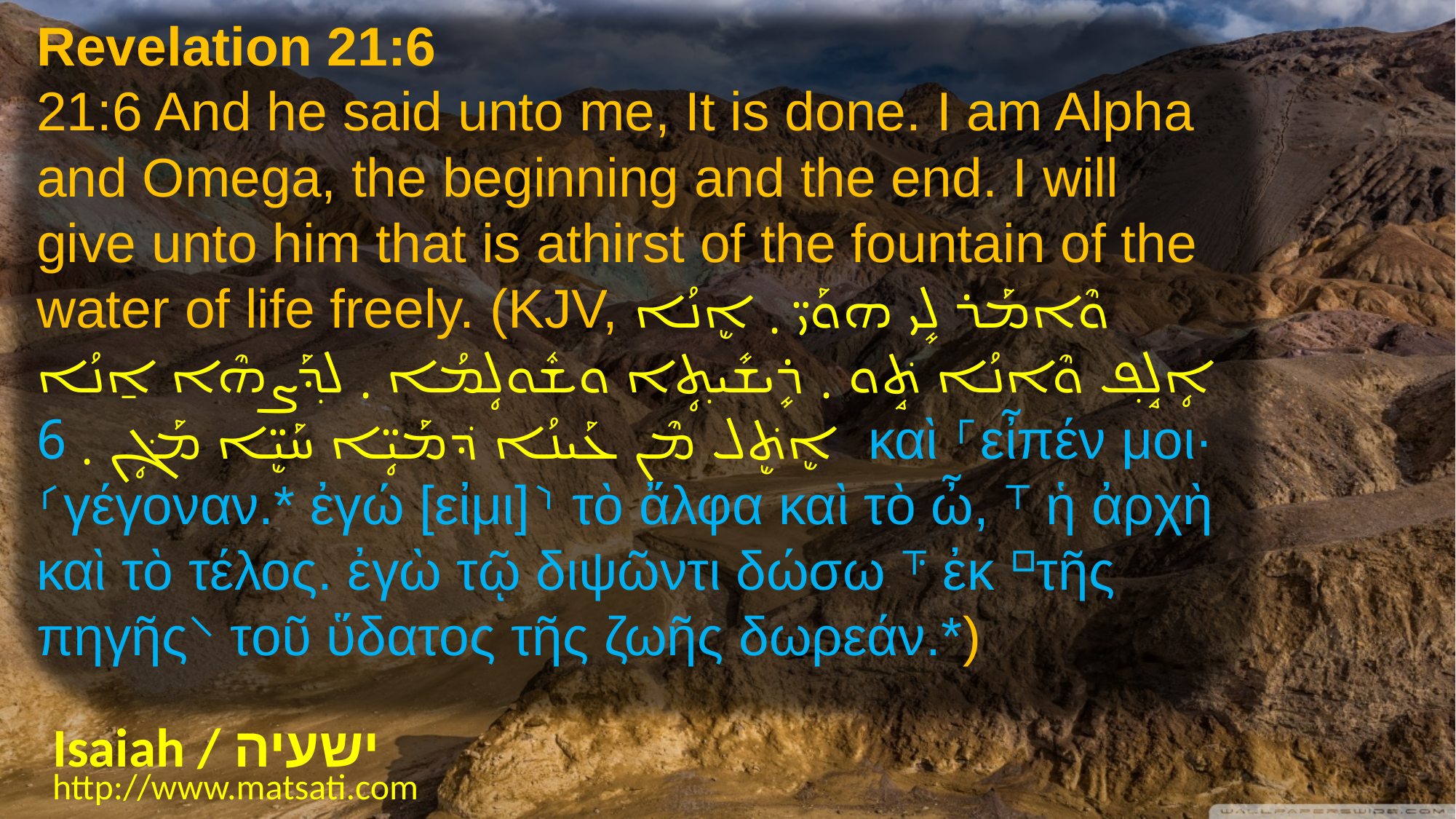

Revelation 21:6
21:6 And he said unto me, It is done. I am Alpha and Omega, the beginning and the end. I will give unto him that is athirst of the fountain of the water of life freely. (KJV, ܘܶܐܡܰܪ ܠܻܝ ܗܘܰܝ̈ ܂ ܐܷܢܳܐ ܐܴܠܱܦ݂ ܘܶܐܢܳܐ ܬܱ݁ܘ ܂ ܪܻܝܫܺܝܬ݂ܴܐ ܘܫܽܘܠܴܡܳܐ ܂ ܠܕ݂ܰܨܗܶܐ ܐ̱ܢܳܐ ܐܷܬܷ݁ܠ ܡܶܢ ܥܰܝܢܳܐ ܕ݁ܡܰܝܴ̈ܐ ܚܰܝܷ̈ܐ ܡܰܓܴ݁ܢ ܂ 6  καὶ ⸀εἶπέν μοι· ⸂γέγοναν.* ἐγώ [εἰμι]⸃ τὸ ἄλφα καὶ τὸ ὦ, ⸆ ἡ ἀρχὴ καὶ τὸ τέλος. ἐγὼ τῷ διψῶντι δώσω ⸇ ἐκ ⸋τῆς πηγῆς⸌ τοῦ ὕδατος τῆς ζωῆς δωρεάν.*)
Isaiah / ישעיה
http://www.matsati.com